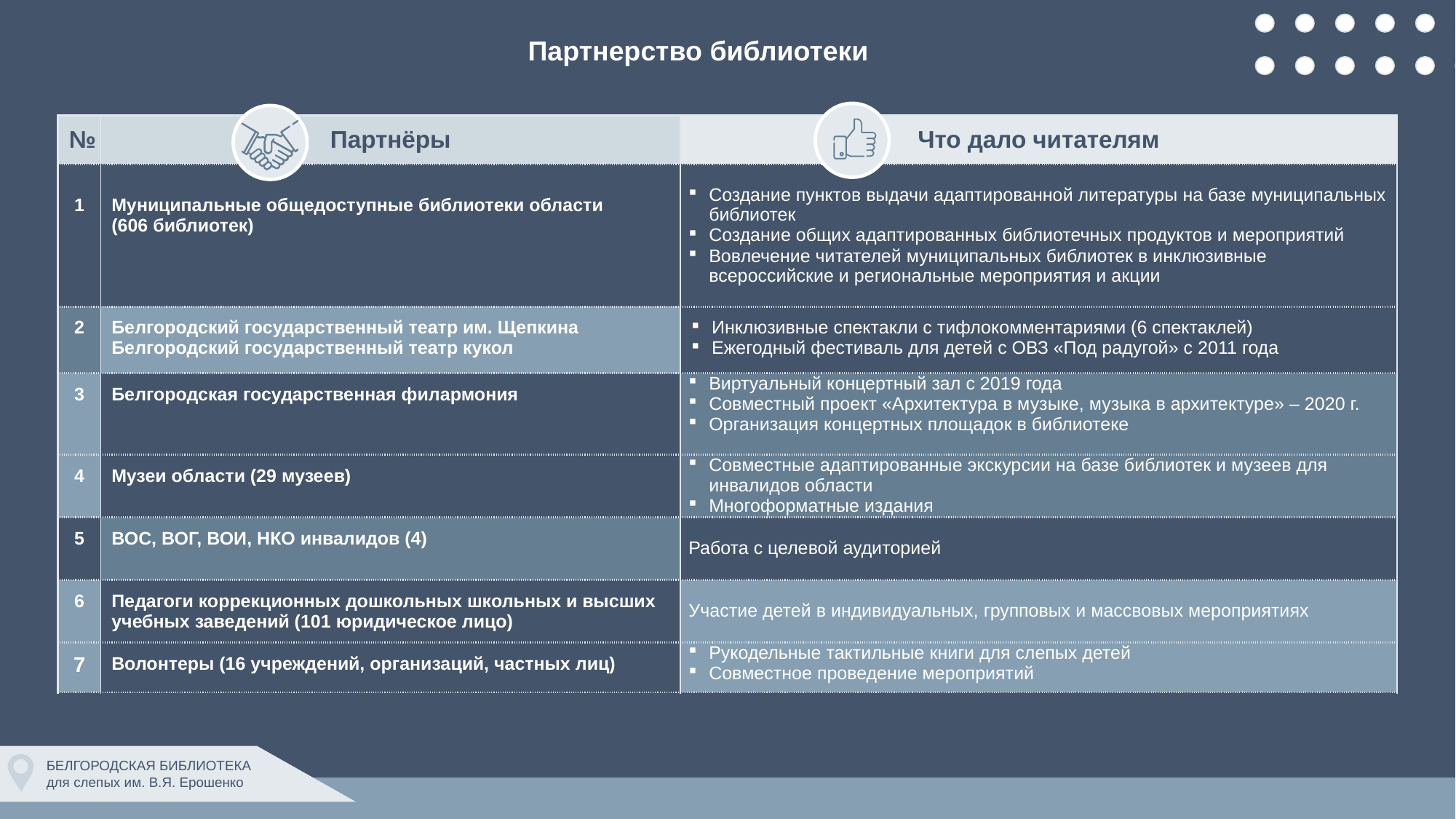

# Партнерство библиотеки

| № | Партнёры | Что дало читателям |
| --- | --- | --- |
| 1 | Муниципальные общедоступные библиотеки области (606 библиотек) | Создание пунктов выдачи адаптированной литературы на базе муниципальных библиотек Создание общих адаптированных библиотечных продуктов и мероприятий Вовлечение читателей муниципальных библиотек в инклюзивные всероссийские и региональные мероприятия и акции |
| 2 | Белгородский государственный театр им. Щепкина Белгородский государственный театр кукол | Инклюзивные спектакли с тифлокомментариями (6 спектаклей) Ежегодный фестиваль для детей с ОВЗ «Под радугой» с 2011 года |
| 3 | Белгородская государственная филармония | Виртуальный концертный зал с 2019 года Совместный проект «Архитектура в музыке, музыка в архитектуре» – 2020 г. Организация концертных площадок в библиотеке |
| 4 | Музеи области (29 музеев) | Совместные адаптированные экскурсии на базе библиотек и музеев для инвалидов области Многоформатные издания |
| 5 | ВОС, ВОГ, ВОИ, НКО инвалидов (4) | Работа с целевой аудиторией |
| 6 | Педагоги коррекционных дошкольных школьных и высших учебных заведений (101 юридическое лицо) | Участие детей в индивидуальных, групповых и массвовых мероприятиях |
| 7 | Волонтеры (16 учреждений, организаций, частных лиц) | Рукодельные тактильные книги для слепых детей Совместное проведение мероприятий |

БЕЛГОРОДСКАЯ БИБЛИОТЕКА
для слепых им. В.Я. Ерошенко